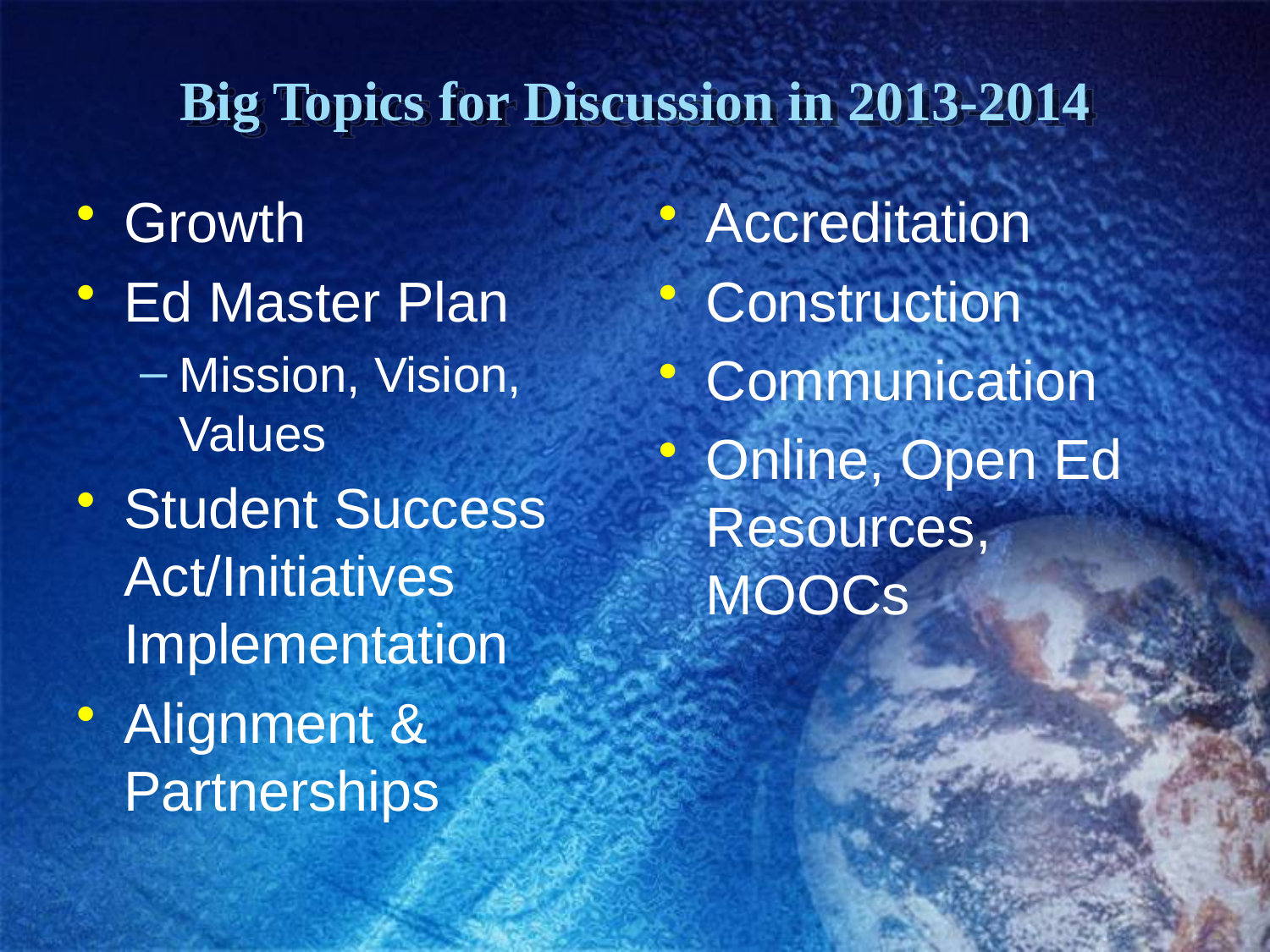

# Big Topics for Discussion in 2013-2014
Growth
Ed Master Plan
Mission, Vision, Values
Student Success Act/Initiatives Implementation
Alignment & Partnerships
Accreditation
Construction
Communication
Online, Open Ed Resources, MOOCs